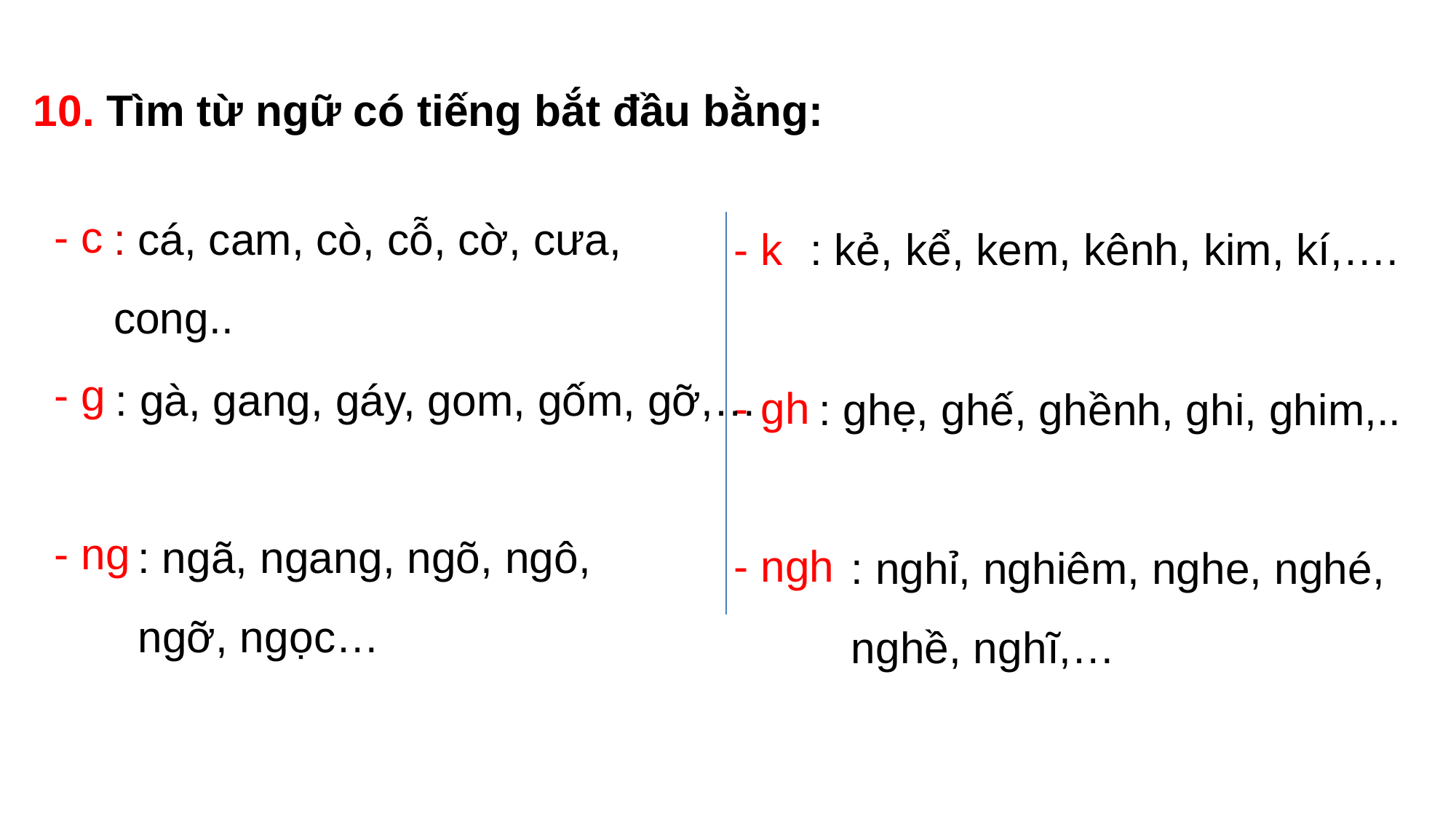

10. Tìm từ ngữ có tiếng bắt đầu bằng:
- c

- g

- ng
: cá, cam, cò, cỗ, cờ, cưa, cong..
: kẻ, kể, kem, kênh, kim, kí,….
- k

- gh

- ngh
: gà, gang, gáy, gom, gốm, gỡ,…
: ghẹ, ghế, ghềnh, ghi, ghim,..
: ngã, ngang, ngõ, ngô, ngỡ, ngọc…
: nghỉ, nghiêm, nghe, nghé, nghề, nghĩ,…